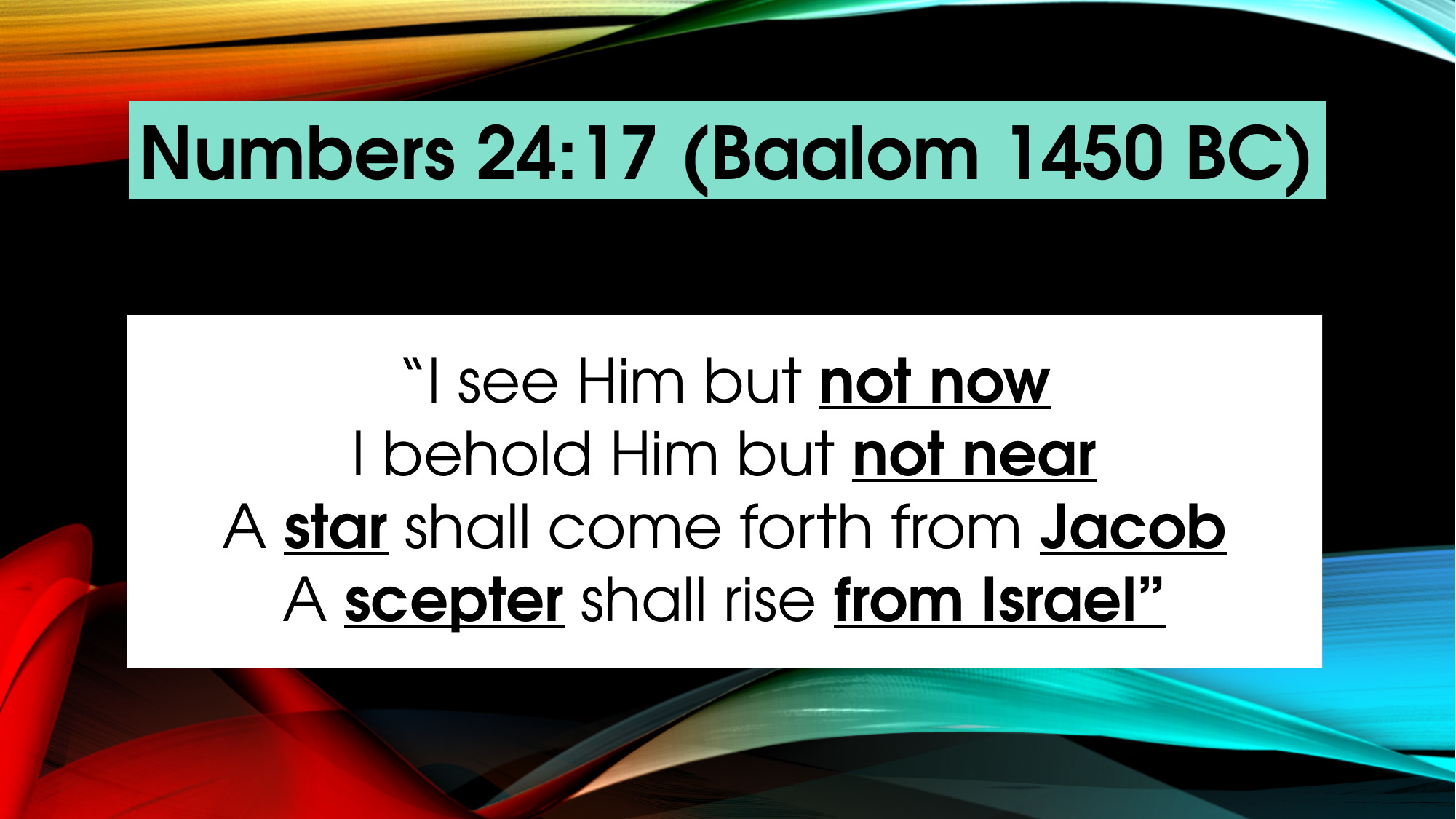

Numbers 24:17 (Baalom 1450 BC)

“I see Him but not now
I behold Him but not near
A star shall come forth from Jacob
A scepter shall rise from Israel”